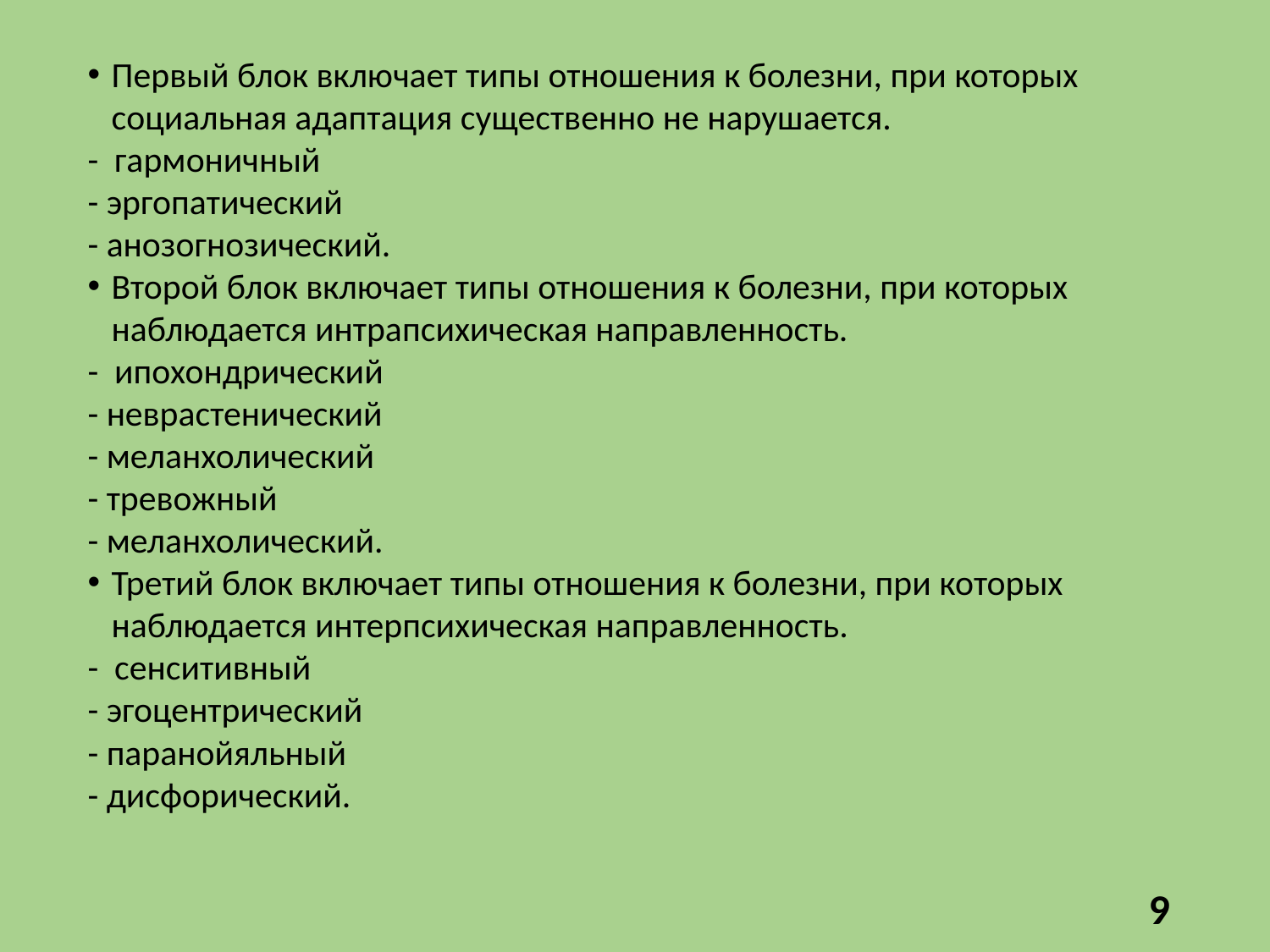

Первый блок включает типы отношения к болезни, при которых социальная адаптация существенно не нарушается.
-  гармоничный
- эргопатический
- анозогнозический.
Второй блок включает типы отношения к болезни, при которых наблюдается интрапсихическая направленность.
-  ипохондрический
- неврастенический
- меланхолический
- тревожный
- меланхолический.
Третий блок включает типы отношения к болезни, при которых наблюдается интерпсихическая направленность.
-  сенситивный
- эгоцентрический
- паранойяльный
- дисфорический.
9